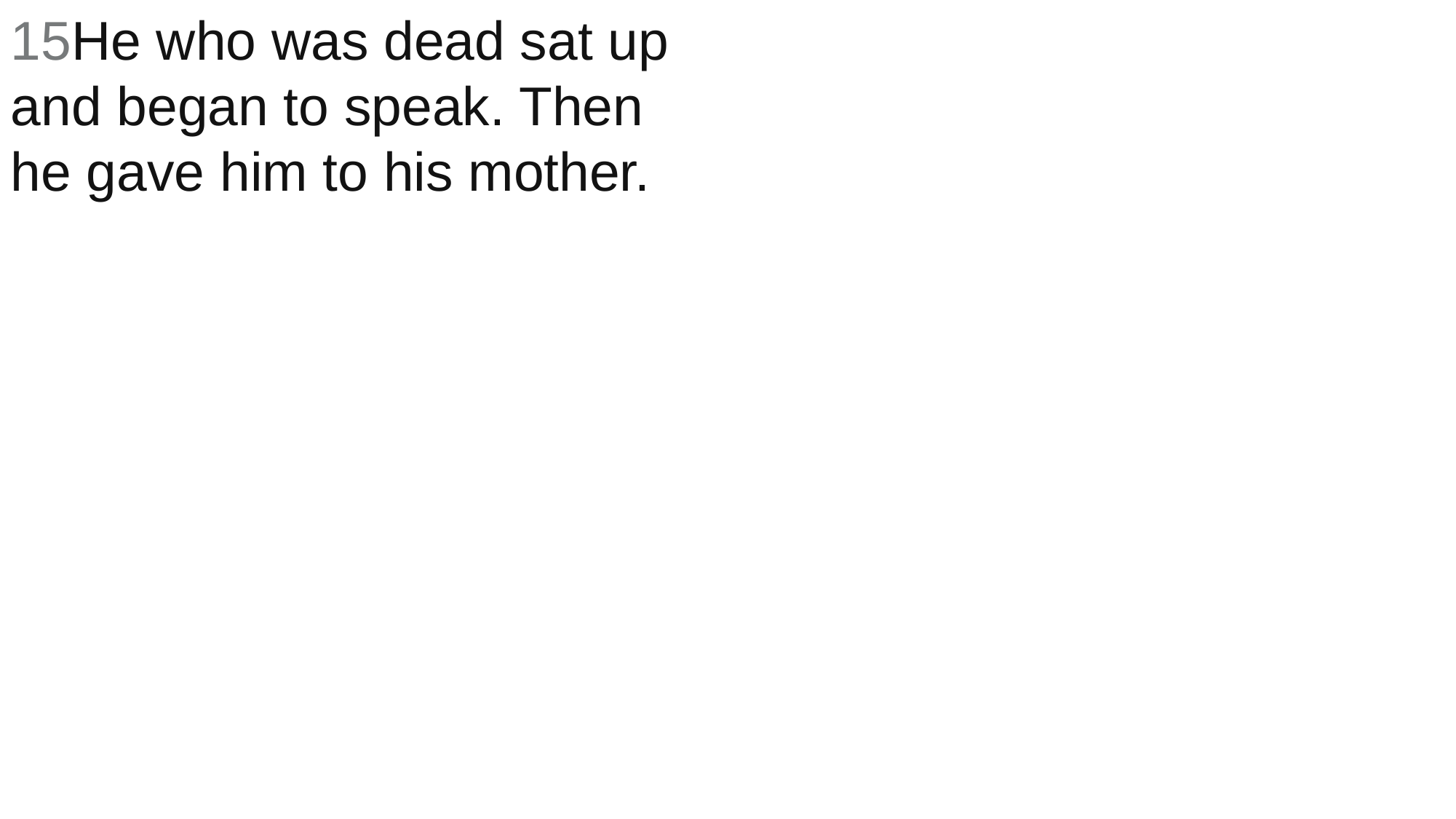

15He who was dead sat up and began to speak. Then he gave him to his mother.